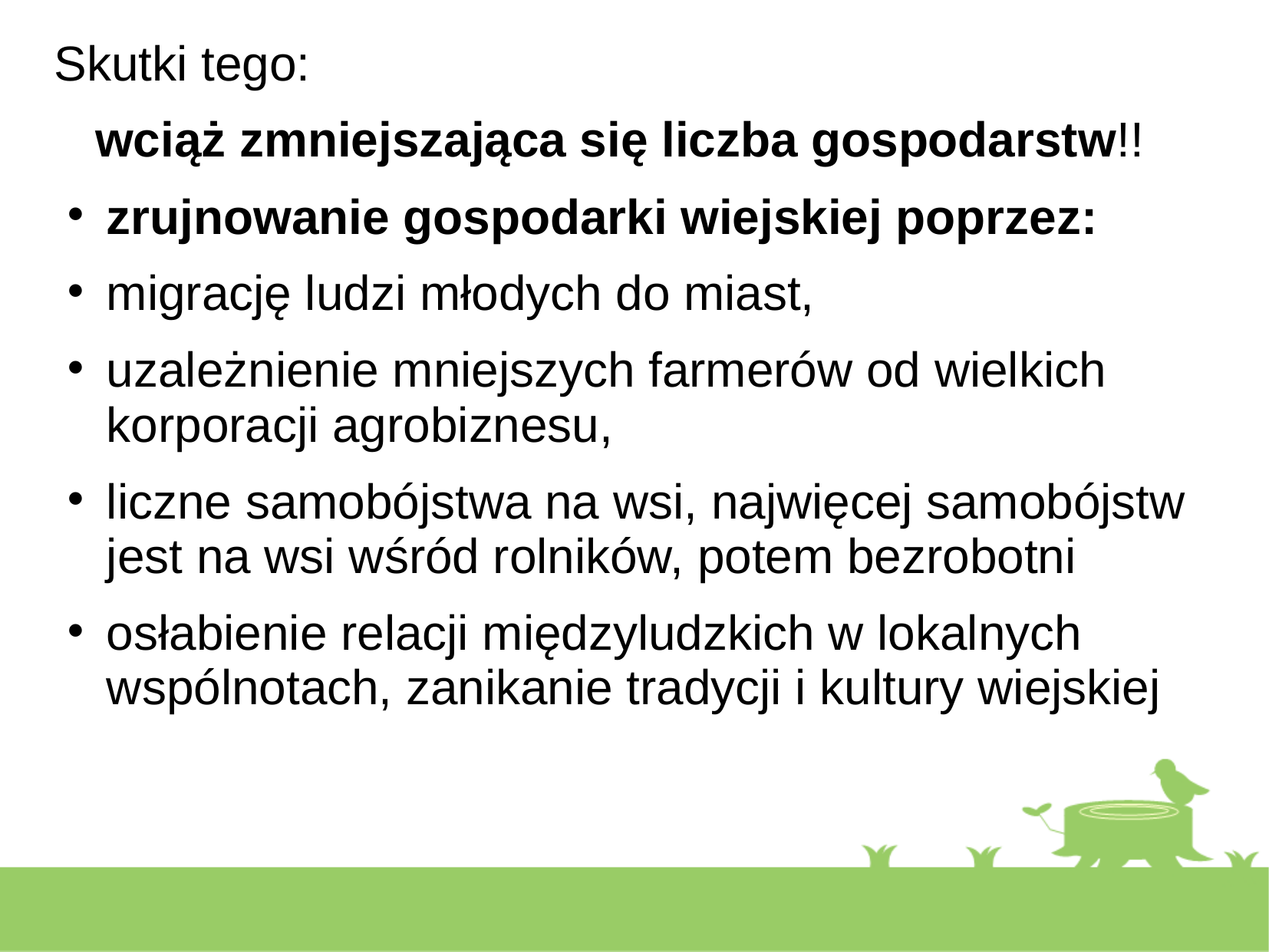

Skutki tego:
   wciąż zmniejszająca się liczba gospodarstw!!
zrujnowanie gospodarki wiejskiej poprzez:
migrację ludzi młodych do miast,
uzależnienie mniejszych farmerów od wielkich korporacji agrobiznesu,
liczne samobójstwa na wsi, najwięcej samobójstw jest na wsi wśród rolników, potem bezrobotni
osłabienie relacji międzyludzkich w lokalnych wspólnotach, zanikanie tradycji i kultury wiejskiej